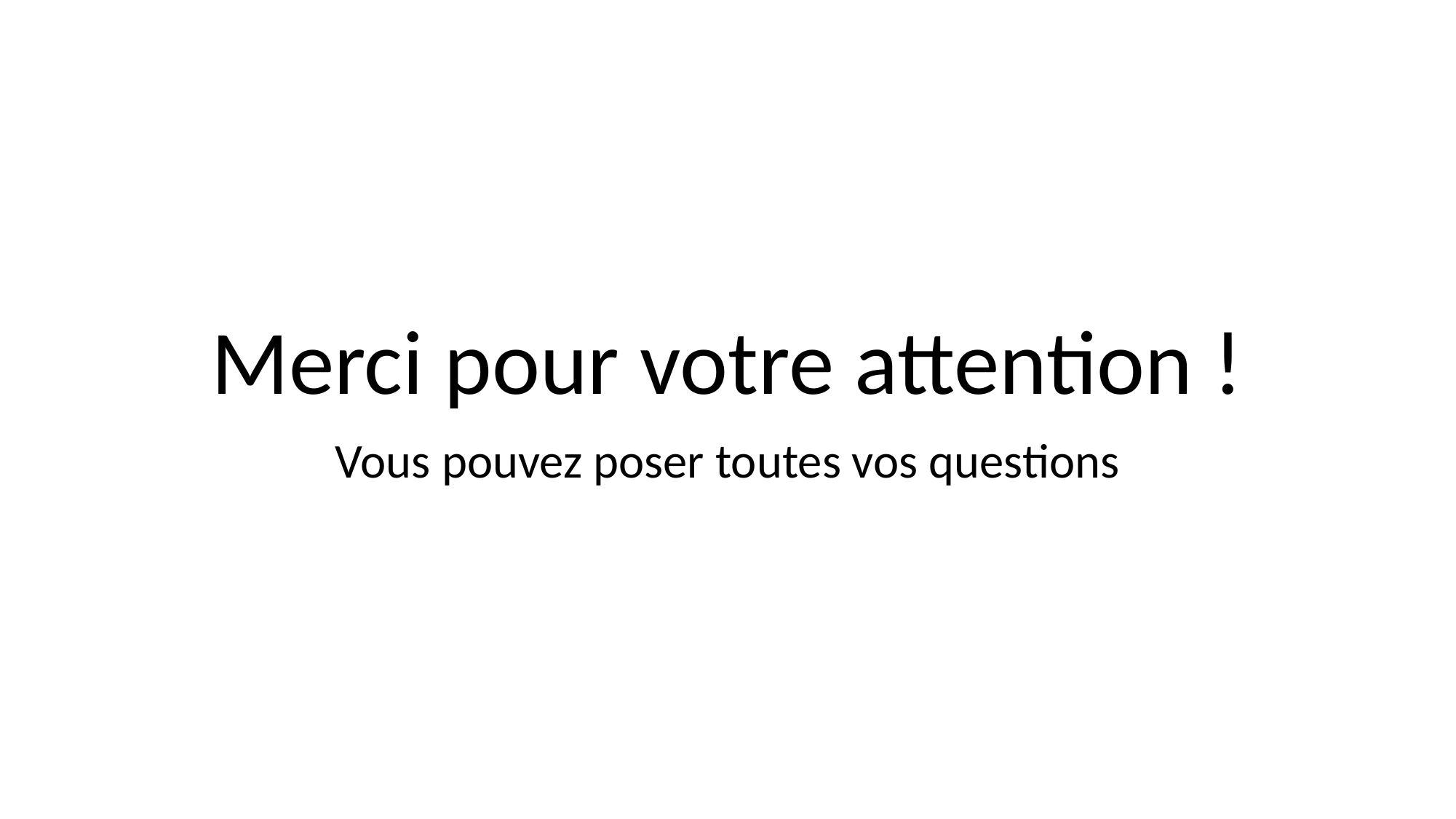

# Merci pour votre attention !
Vous pouvez poser toutes vos questions